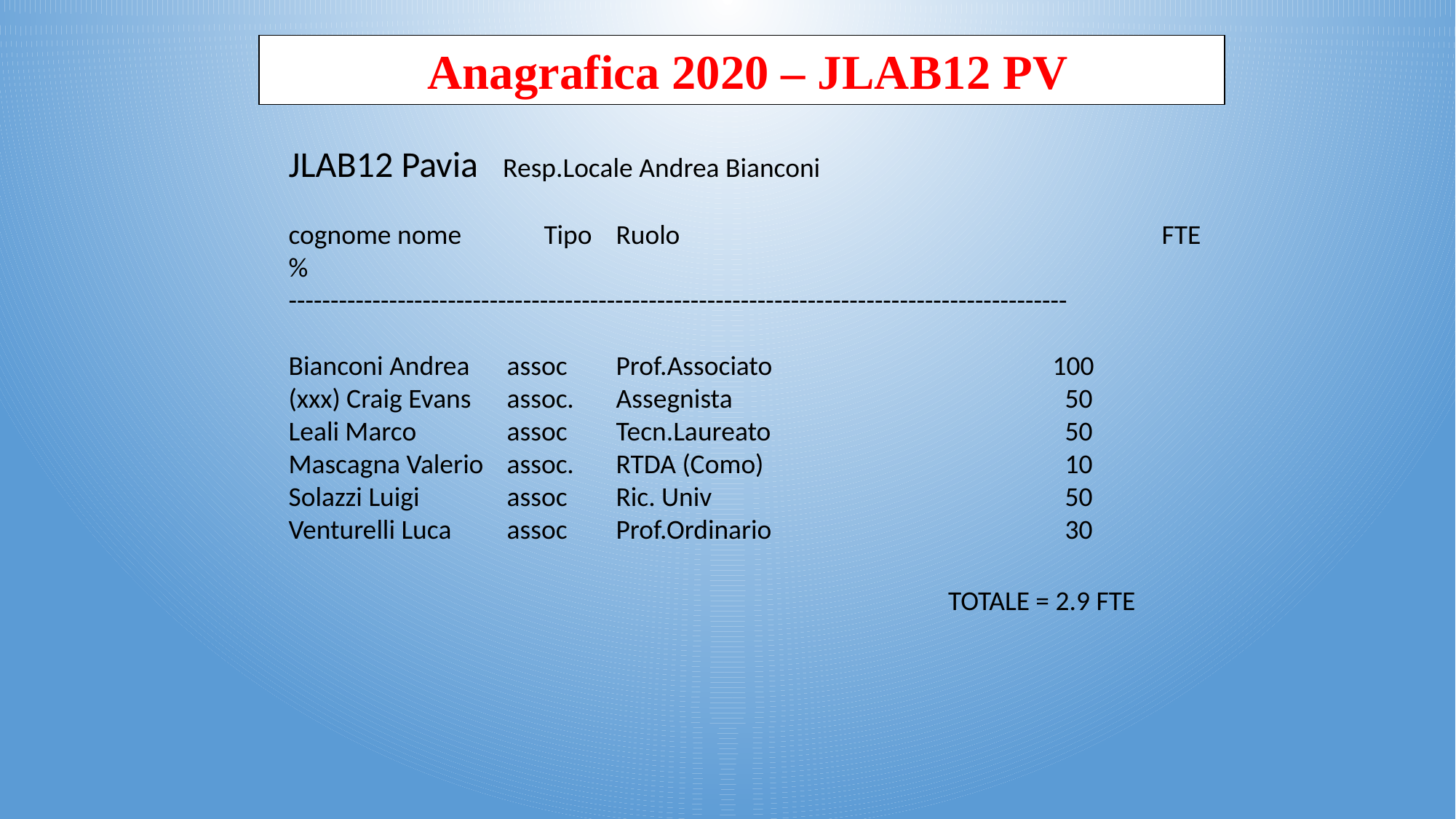

Anagrafica 2020 – JLAB12 PV
JLAB12 Pavia   Resp.Locale Andrea Bianconi

cognome nome	      Tipo 	Ruolo				 	FTE%
---------------------------------------------------------------------------------------------

Bianconi Andrea 	assoc 	Prof.Associato 			100
(xxx) Craig Evans 	assoc. 	Assegnista			  50
Leali Marco 	assoc 	Tecn.Laureato	       		  50
Mascagna Valerio 	assoc. 	RTDA (Como) 			  10
Solazzi Luigi 	assoc 	Ric. Univ 				  50
Venturelli Luca 	assoc 	Prof.Ordinario  			  30
TOTALE = 2.9 FTE